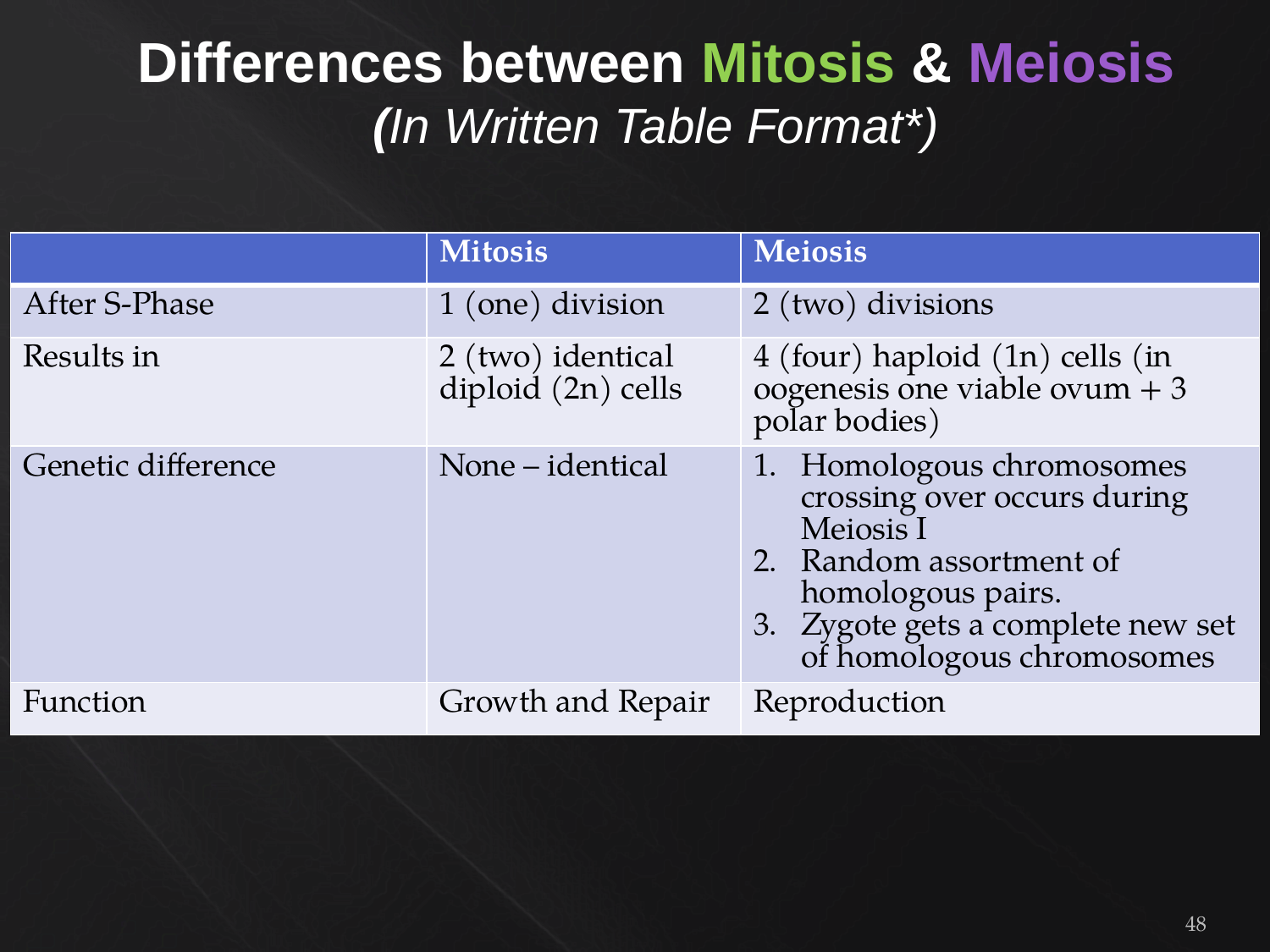

# Differences between Mitosis & Meiosis (In Written Table Format*)
|  | Mitosis | Meiosis |
| --- | --- | --- |
| After S-Phase | 1 (one) division | 2 (two) divisions |
| Results in | 2 (two) identical diploid (2n) cells | 4 (four) haploid (1n) cells (in oogenesis one viable ovum + 3 polar bodies) |
| Genetic difference | None – identical | Homologous chromosomes crossing over occurs during Meiosis I Random assortment of homologous pairs. Zygote gets a complete new set of homologous chromosomes |
| Function | Growth and Repair | Reproduction |
48